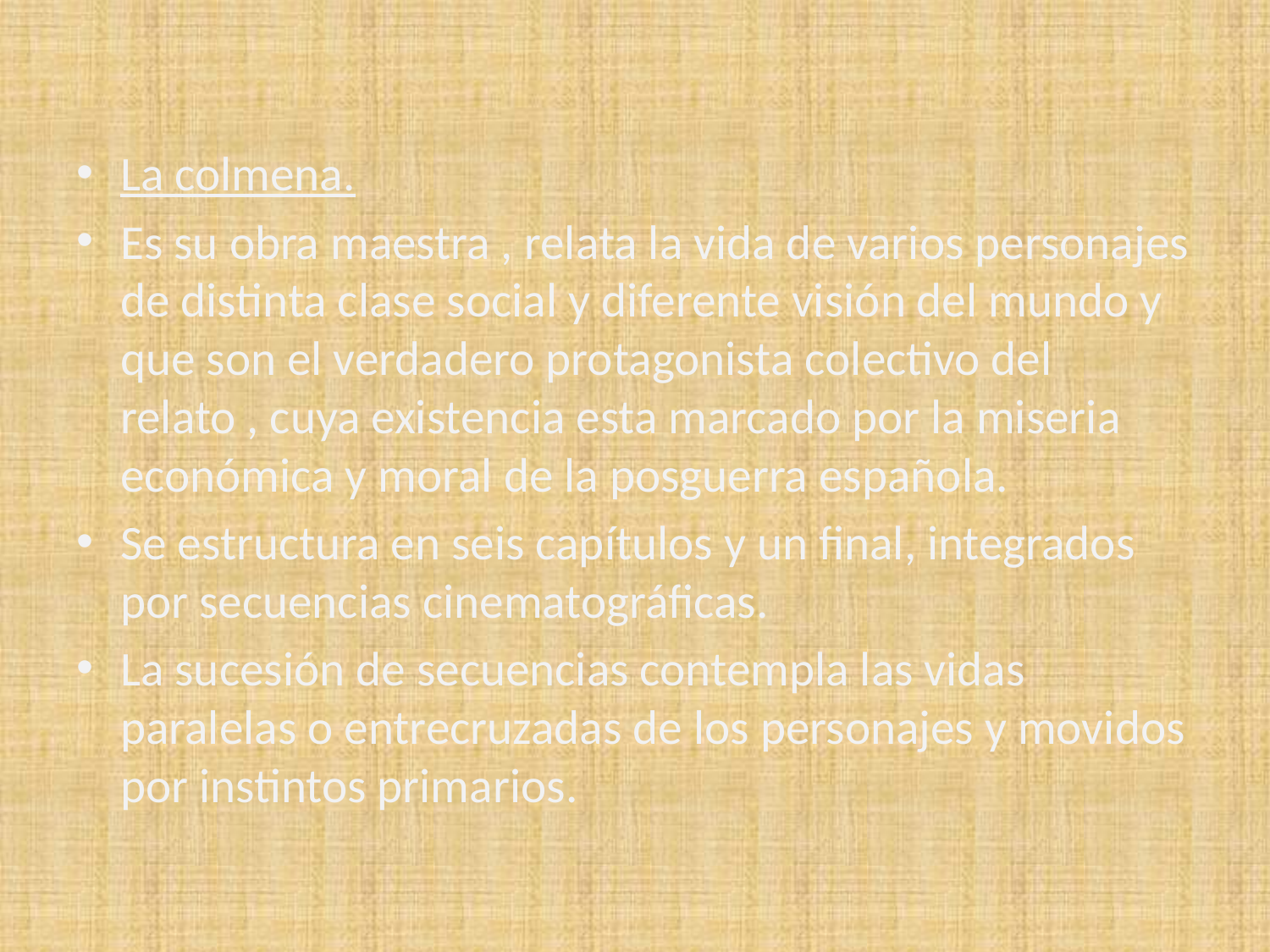

La colmena.
Es su obra maestra , relata la vida de varios personajes de distinta clase social y diferente visión del mundo y que son el verdadero protagonista colectivo del relato , cuya existencia esta marcado por la miseria económica y moral de la posguerra española.
Se estructura en seis capítulos y un final, integrados por secuencias cinematográficas.
La sucesión de secuencias contempla las vidas paralelas o entrecruzadas de los personajes y movidos por instintos primarios.